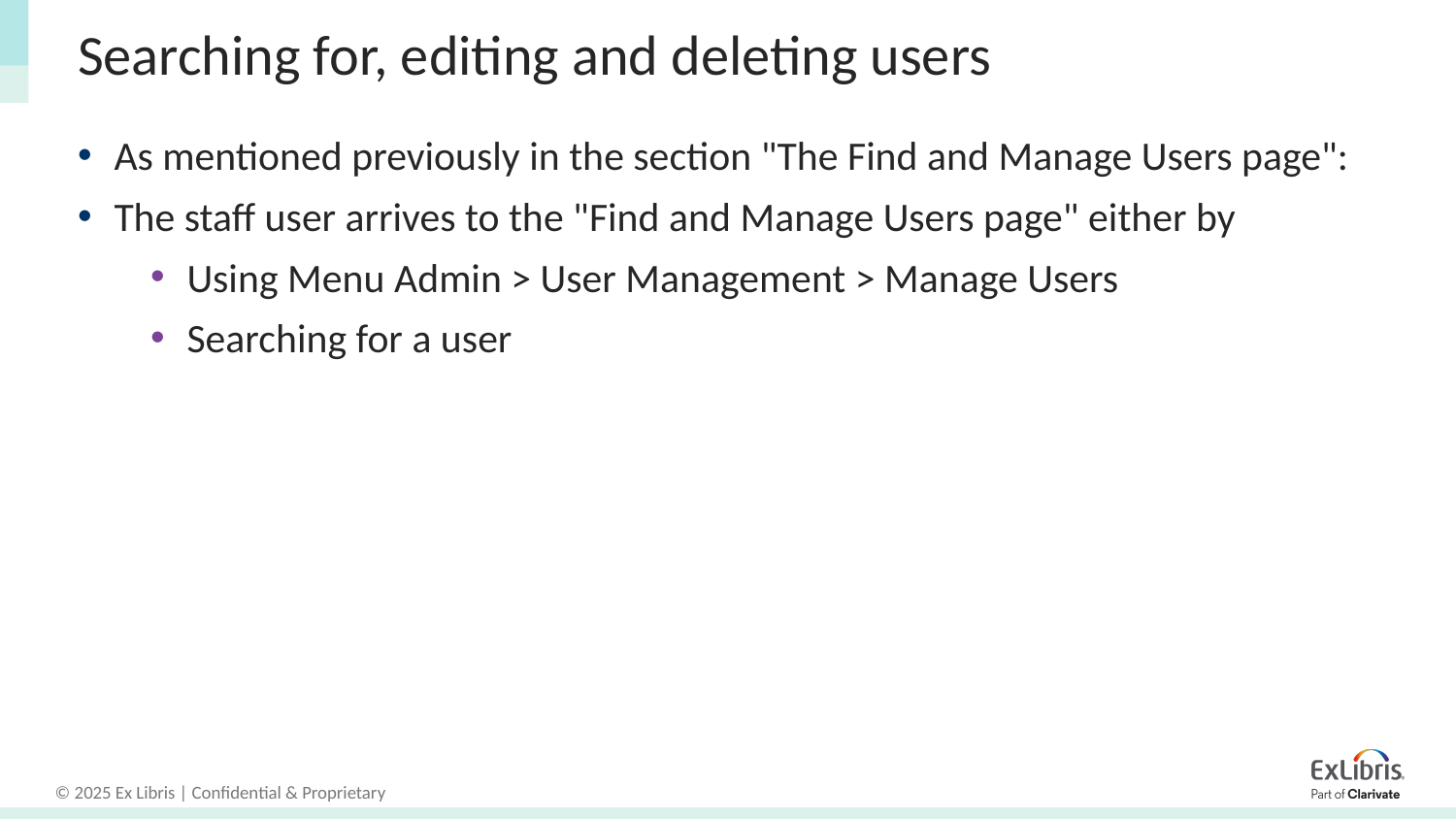

# Searching for, editing and deleting users
As mentioned previously in the section "The Find and Manage Users page":
The staff user arrives to the "Find and Manage Users page" either by
Using Menu Admin > User Management > Manage Users
Searching for a user